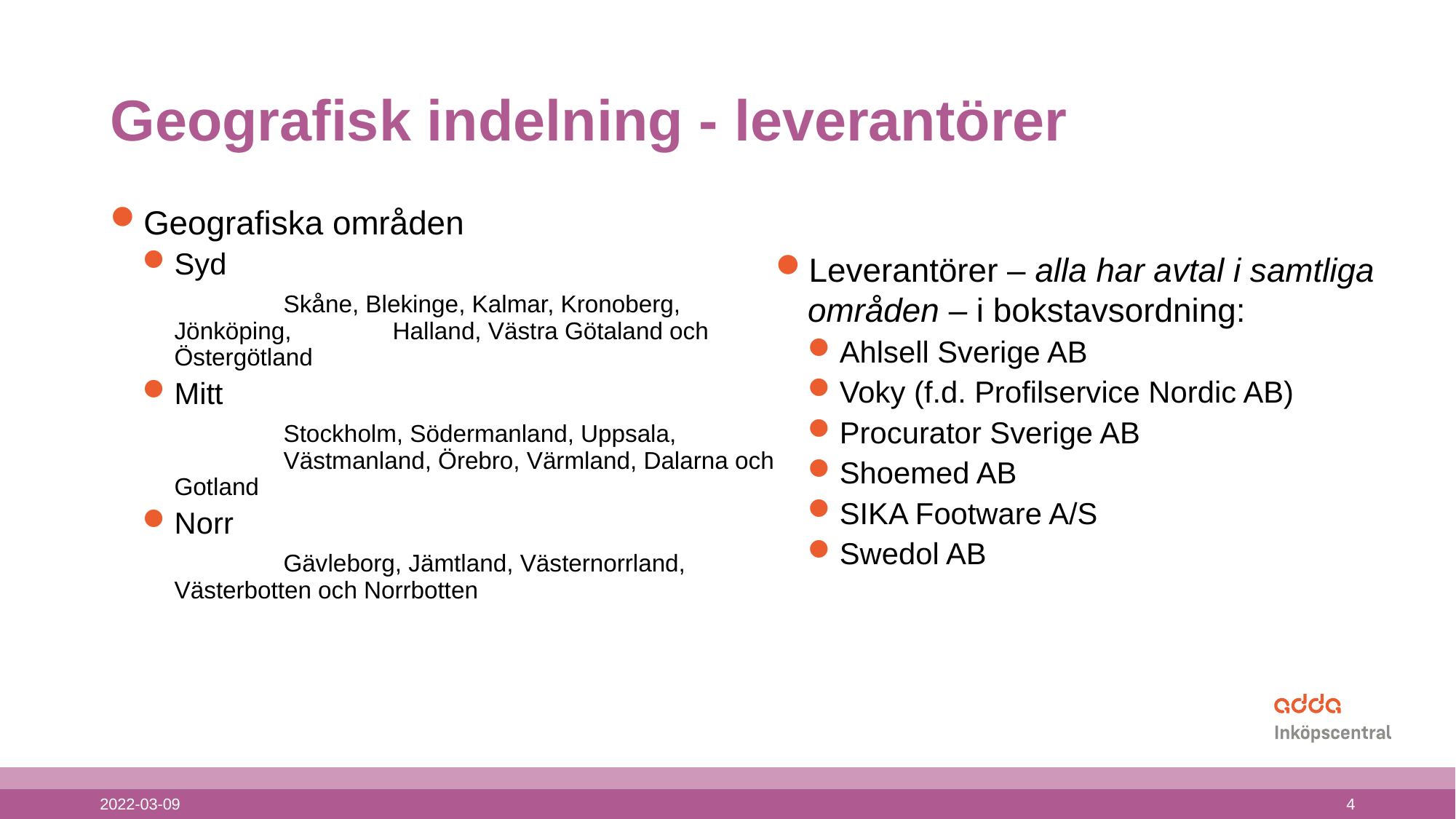

# Geografisk indelning - leverantörer
Geografiska områden
Syd
	Skåne, Blekinge, Kalmar, Kronoberg, Jönköping, 	Halland, Västra Götaland och Östergötland
Mitt
	Stockholm, Södermanland, Uppsala, 		Västmanland, Örebro, Värmland, Dalarna och Gotland
Norr
	Gävleborg, Jämtland, Västernorrland,  	Västerbotten och Norrbotten

Leverantörer – alla har avtal i samtliga områden – i bokstavsordning:
Ahlsell Sverige AB
Voky (f.d. Profilservice Nordic AB)
Procurator Sverige AB
Shoemed AB
SIKA Footware A/S
Swedol AB

2022-03-09

4